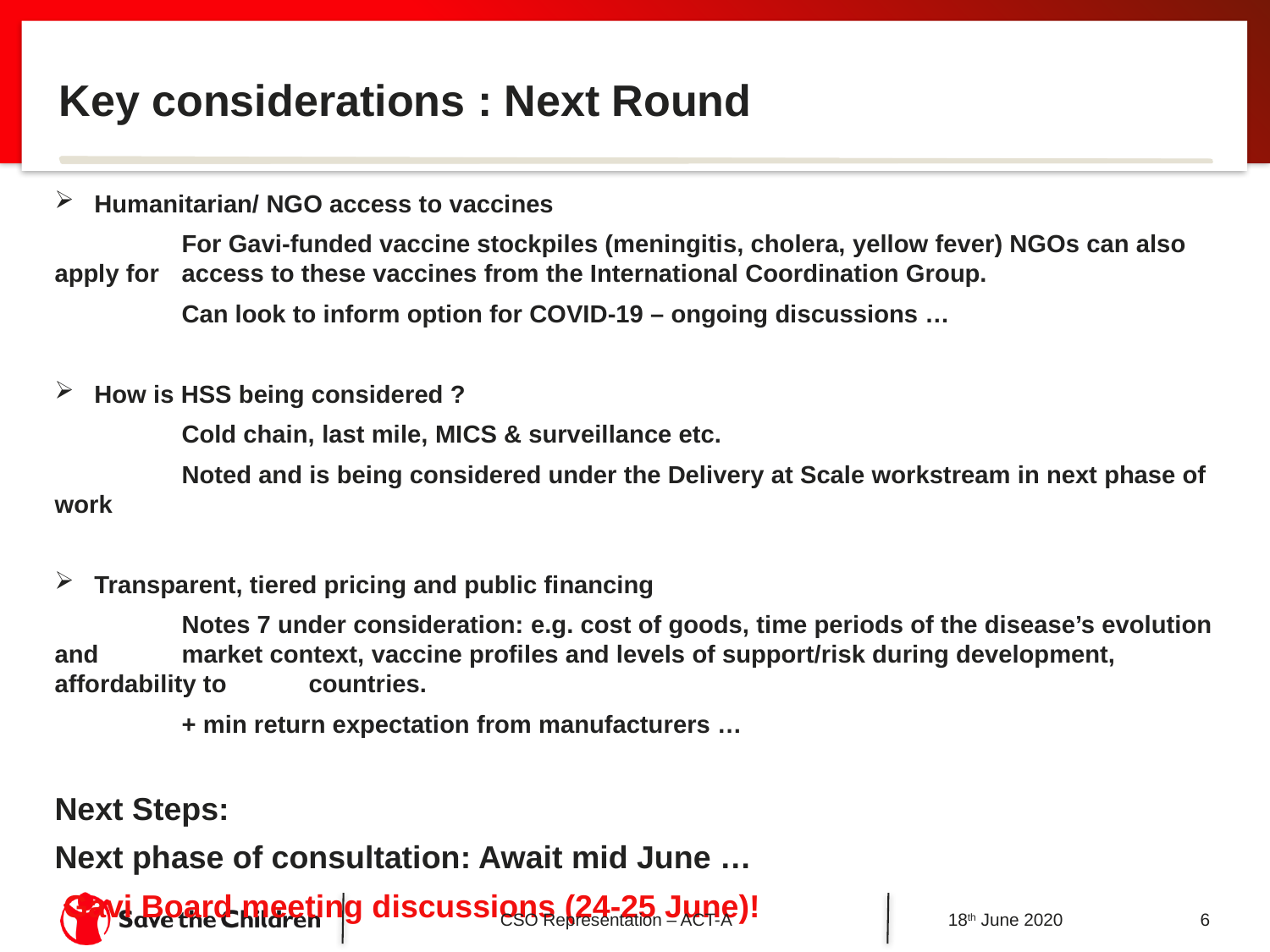

# Key considerations : Next Round
Humanitarian/ NGO access to vaccines
	For Gavi-funded vaccine stockpiles (meningitis, cholera, yellow fever) NGOs can also apply for 	access to these vaccines from the International Coordination Group.
	Can look to inform option for COVID-19 – ongoing discussions …

How is HSS being considered ?
	Cold chain, last mile, MICS & surveillance etc.
	Noted and is being considered under the Delivery at Scale workstream in next phase of work

Transparent, tiered pricing and public financing
	Notes 7 under consideration: e.g. cost of goods, time periods of the disease’s evolution and 	market context, vaccine profiles and levels of support/risk during development, affordability to 	countries.
	+ min return expectation from manufacturers …

Next Steps:
Next phase of consultation: Await mid June …
 Gavi Board meeting discussions (24-25 June)!

CSO Representation – ACT-A
18th June 2020
6